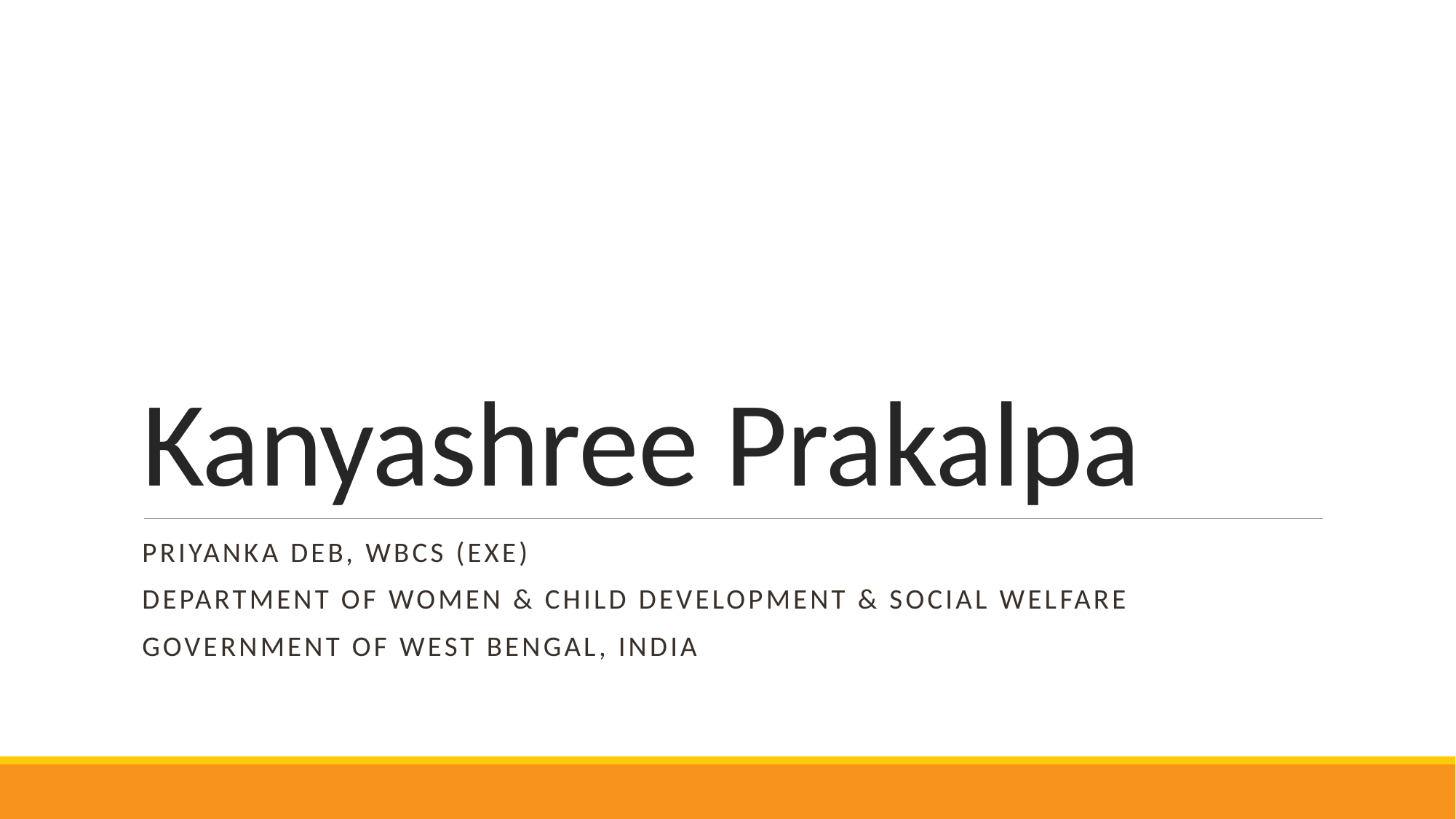

# Kanyashree Prakalpa
Priyanka Deb, WBCS (EXE)
Department of Women & Child Development & Social welfare
Government of West Bengal, India